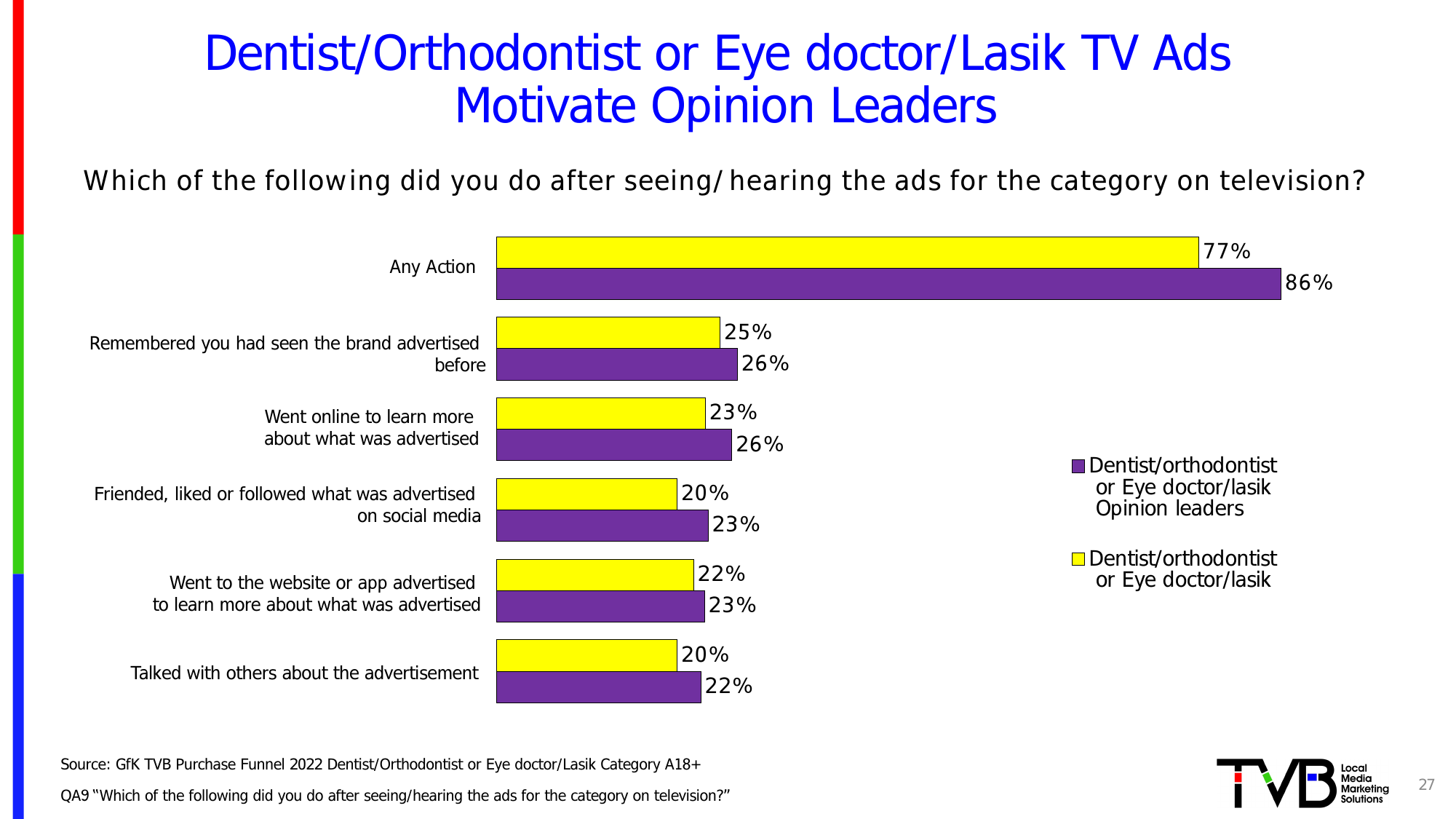

# Dentist/Orthodontist or Eye doctor/Lasik TV Ads Motivate Opinion Leaders
Which of the following did you do after seeing/hearing the ads for the category on television?

### Chart

| Category | Dentist/orthodontist
 or Eye doctor/lasik | Dentist/orthodontist
 or Eye doctor/lasik
 Opinion leaders |
|---|---|---|
| Any effect | 0.77 | 0.86 |
| Remembered you had seen the brand advertised before | 0.245 | 0.264 |
| Went online to learn more about what was advertised | 0.229 | 0.258 |
| Friended, liked or followed what was advertised on social media | 0.198 | 0.232 |
| Went to the website or app advertised to learn more about what was advertised  | 0.216 | 0.228 |
| Talked with others about the advertisement  | 0.198 | 0.224 |
Remembered you had seen the brand advertised
before
Went online to learn more
about what was advertised
Friended, liked or followed what was advertised
on social media
Went to the website or app advertised
to learn more about what was advertised
Talked with others about the advertisement
Source: GfK TVB Purchase Funnel 2022 Dentist/Orthodontist or Eye doctor/Lasik Category A18+
QA9 “Which of the following did you do after seeing/hearing the ads for the category on television?”
27